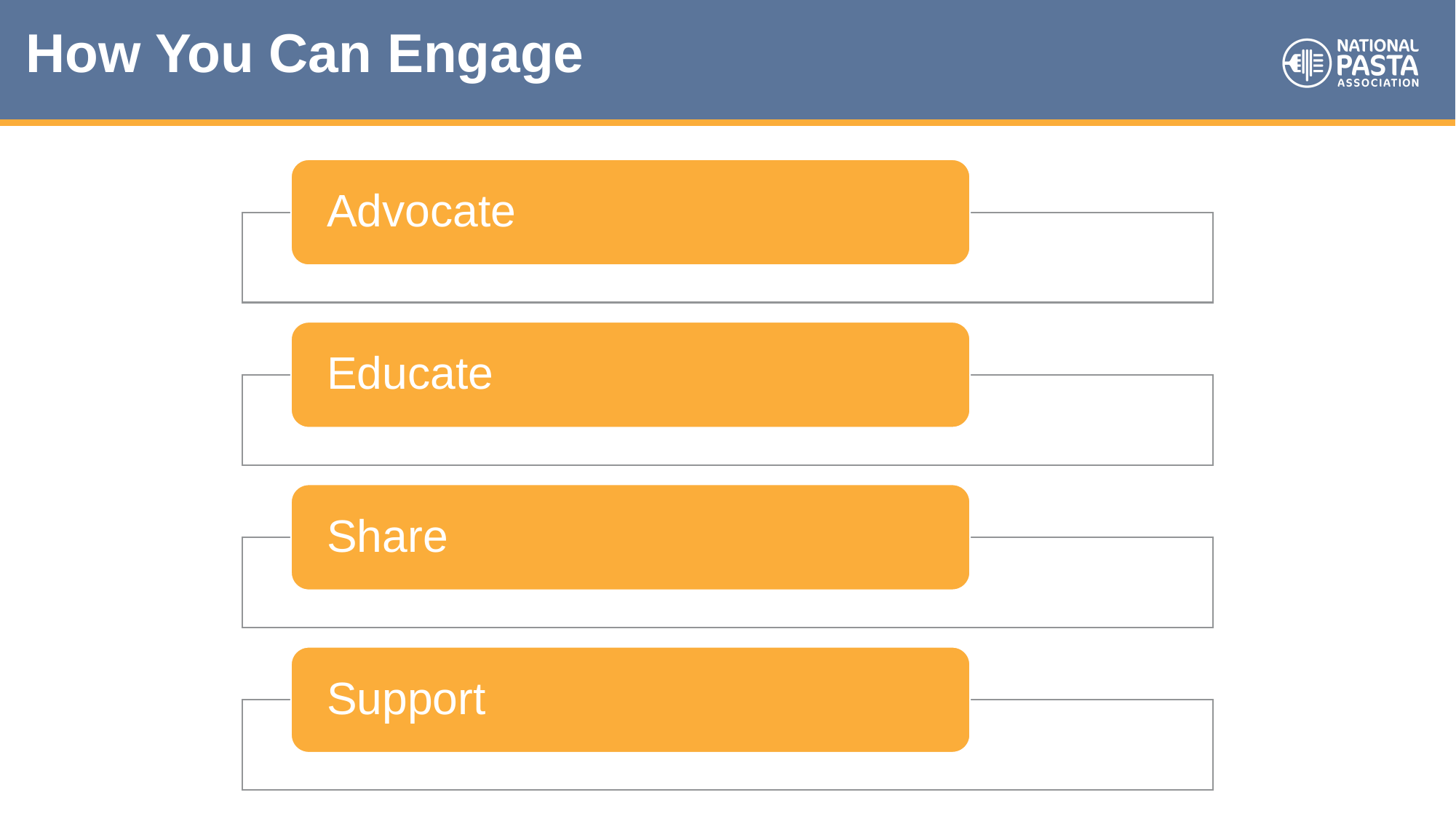

# How You Can Engage
Advocate
Educate
Share
Support